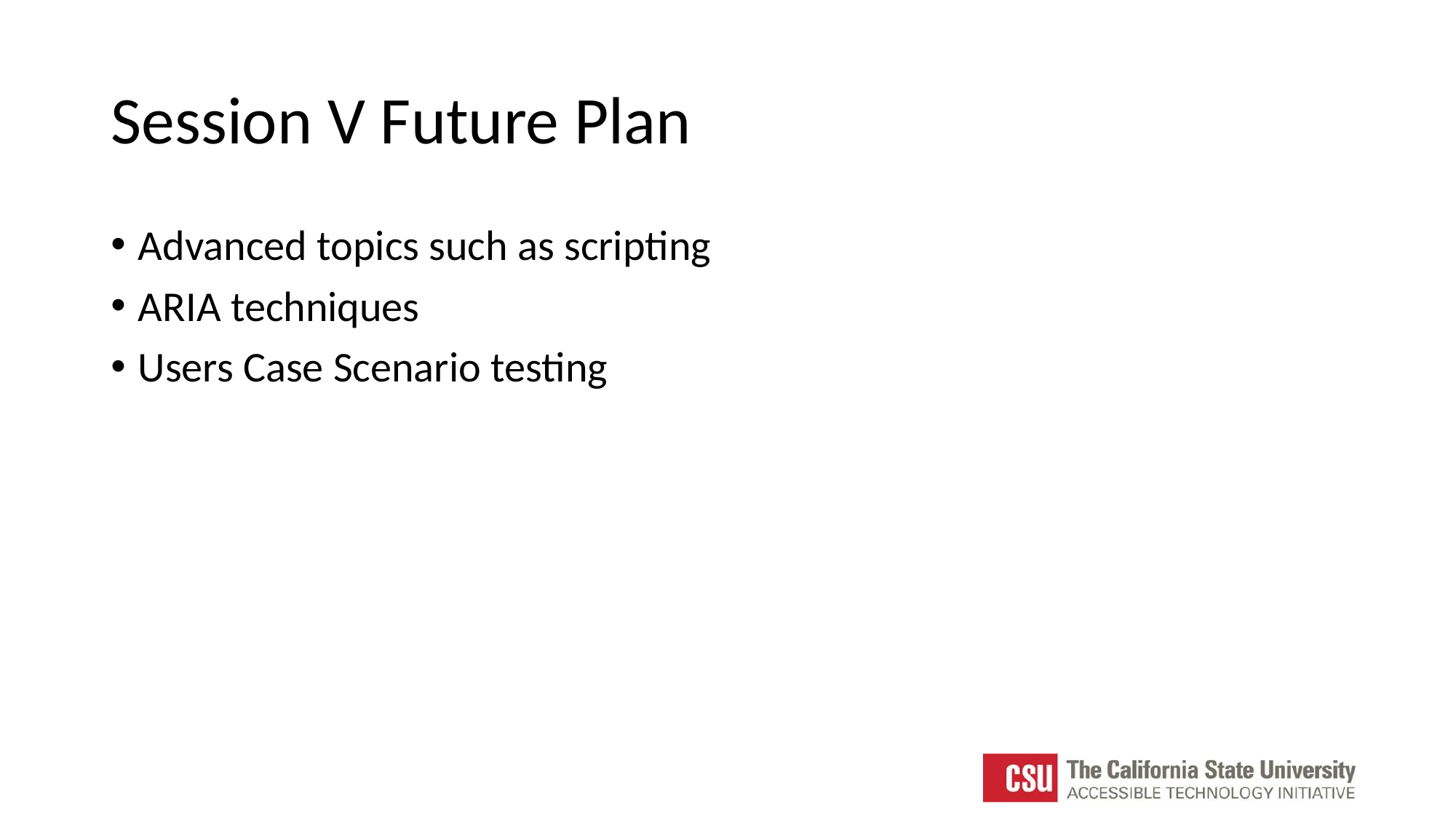

# Session V Future Plan
Advanced topics such as scripting
ARIA techniques
Users Case Scenario testing